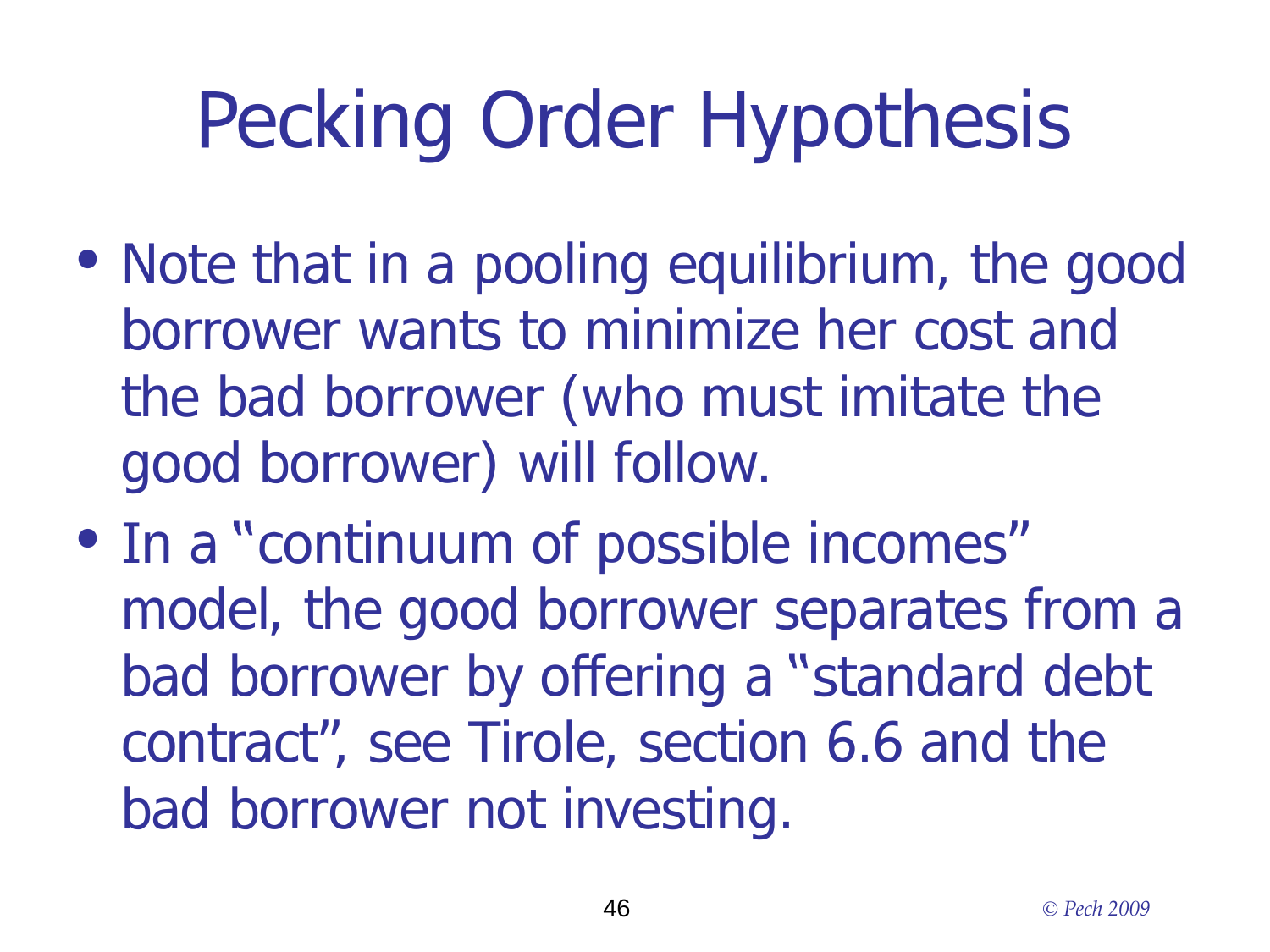

# Pecking Order Hypothesis
Note that in a pooling equilibrium, the good borrower wants to minimize her cost and the bad borrower (who must imitate the good borrower) will follow.
In a “continuum of possible incomes” model, the good borrower separates from a bad borrower by offering a “standard debt contract”, see Tirole, section 6.6 and the bad borrower not investing.
46